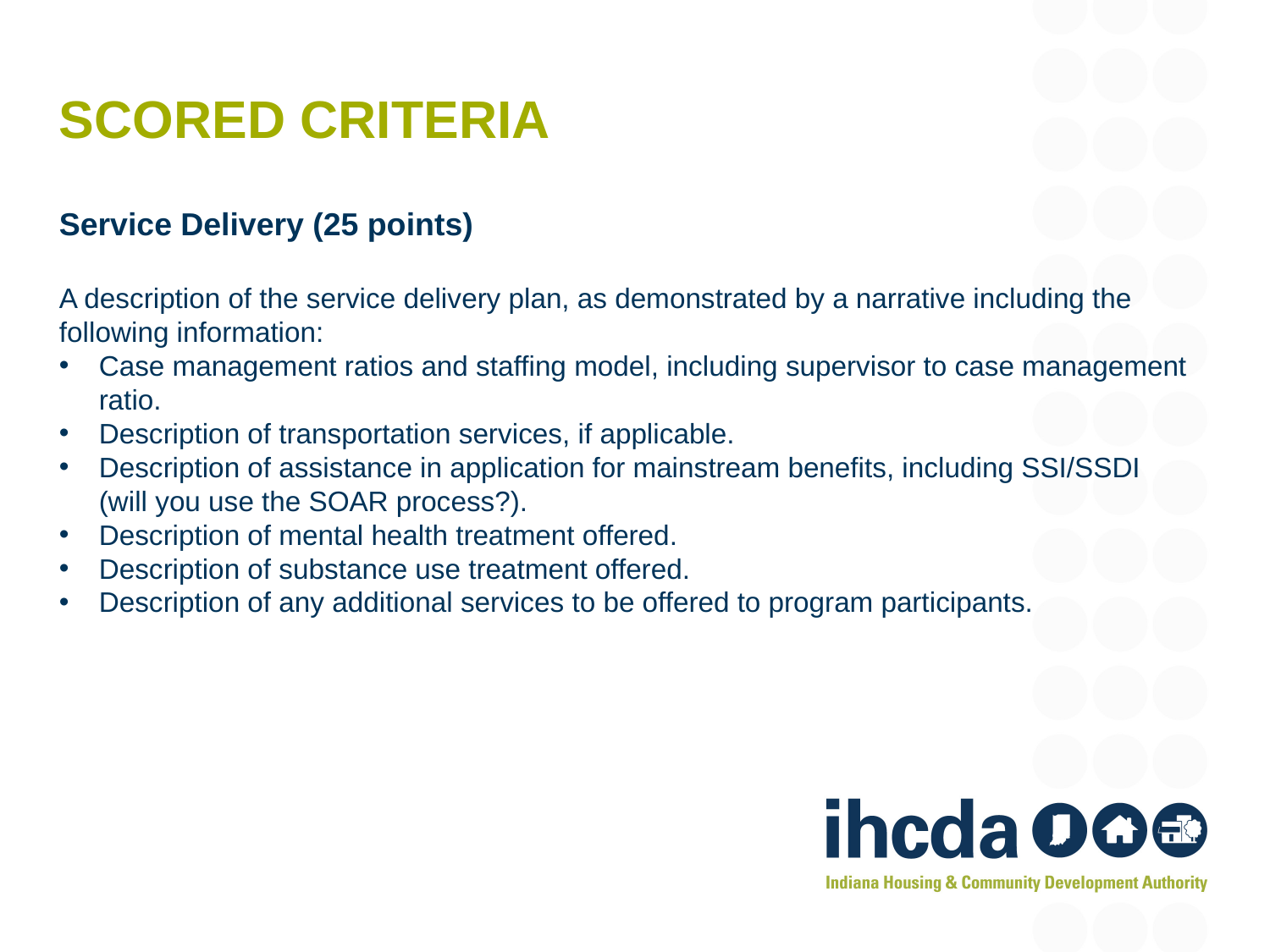

# Scored criteria
Service Delivery (25 points)

A description of the service delivery plan, as demonstrated by a narrative including the following information:
Case management ratios and staffing model, including supervisor to case management ratio.
Description of transportation services, if applicable.
Description of assistance in application for mainstream benefits, including SSI/SSDI (will you use the SOAR process?).
Description of mental health treatment offered.
Description of substance use treatment offered.
Description of any additional services to be offered to program participants.